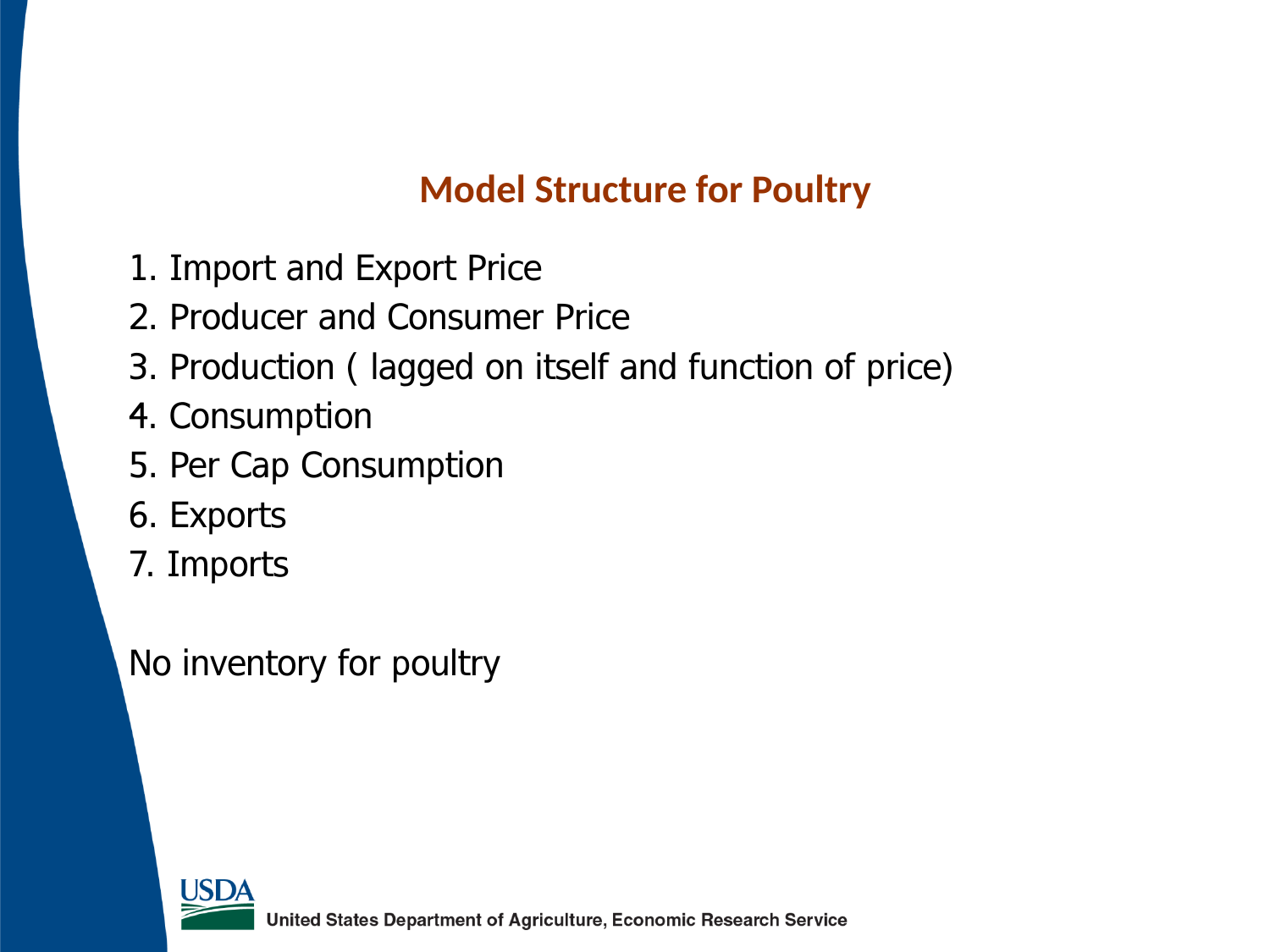

# Model Structure for Poultry
1. Import and Export Price
2. Producer and Consumer Price
3. Production ( lagged on itself and function of price)
4. Consumption
5. Per Cap Consumption
6. Exports
7. Imports

No inventory for poultry